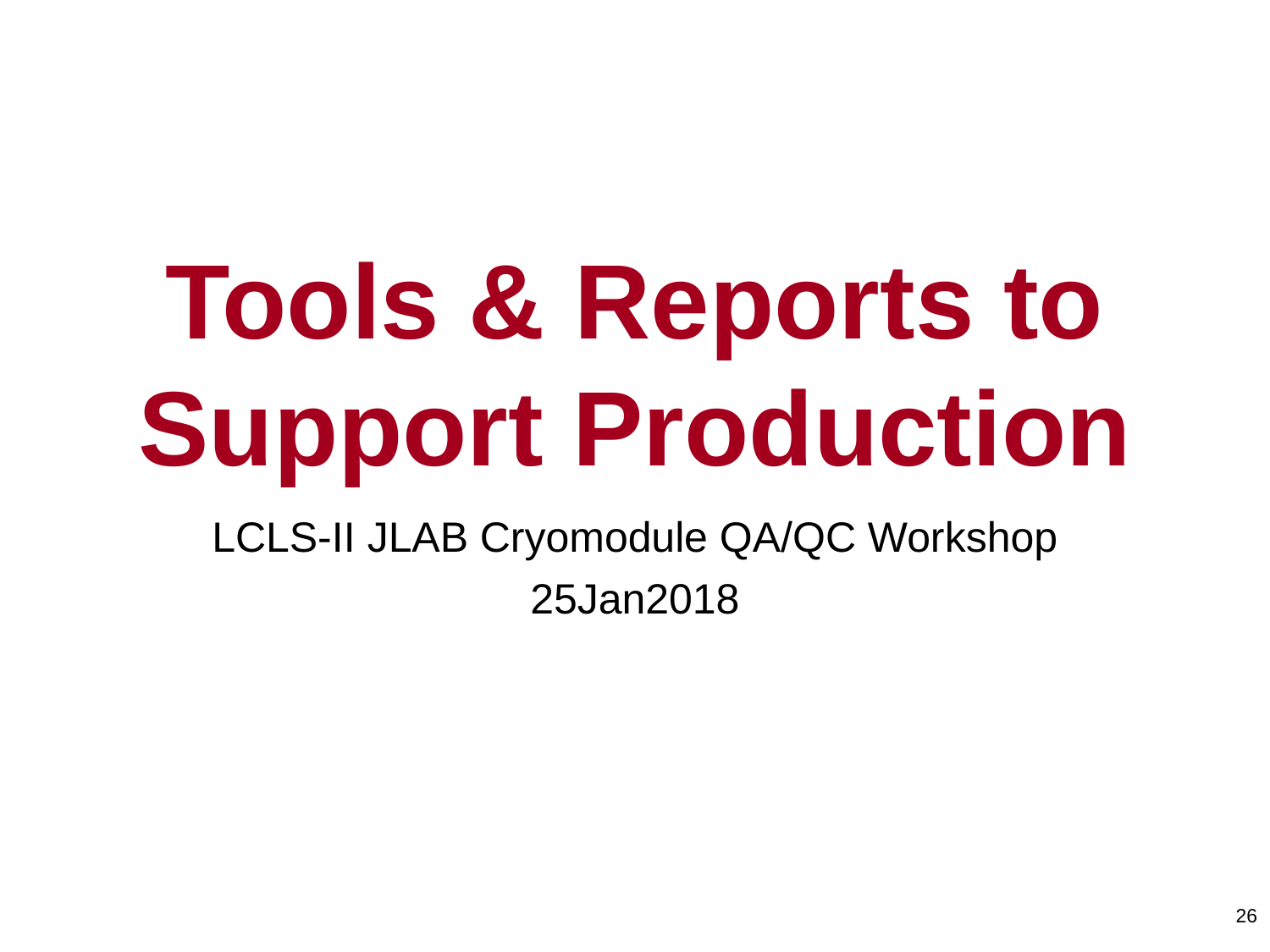

# Tools & Reports to Support Production
LCLS-II JLAB Cryomodule QA/QC Workshop 25Jan2018
26